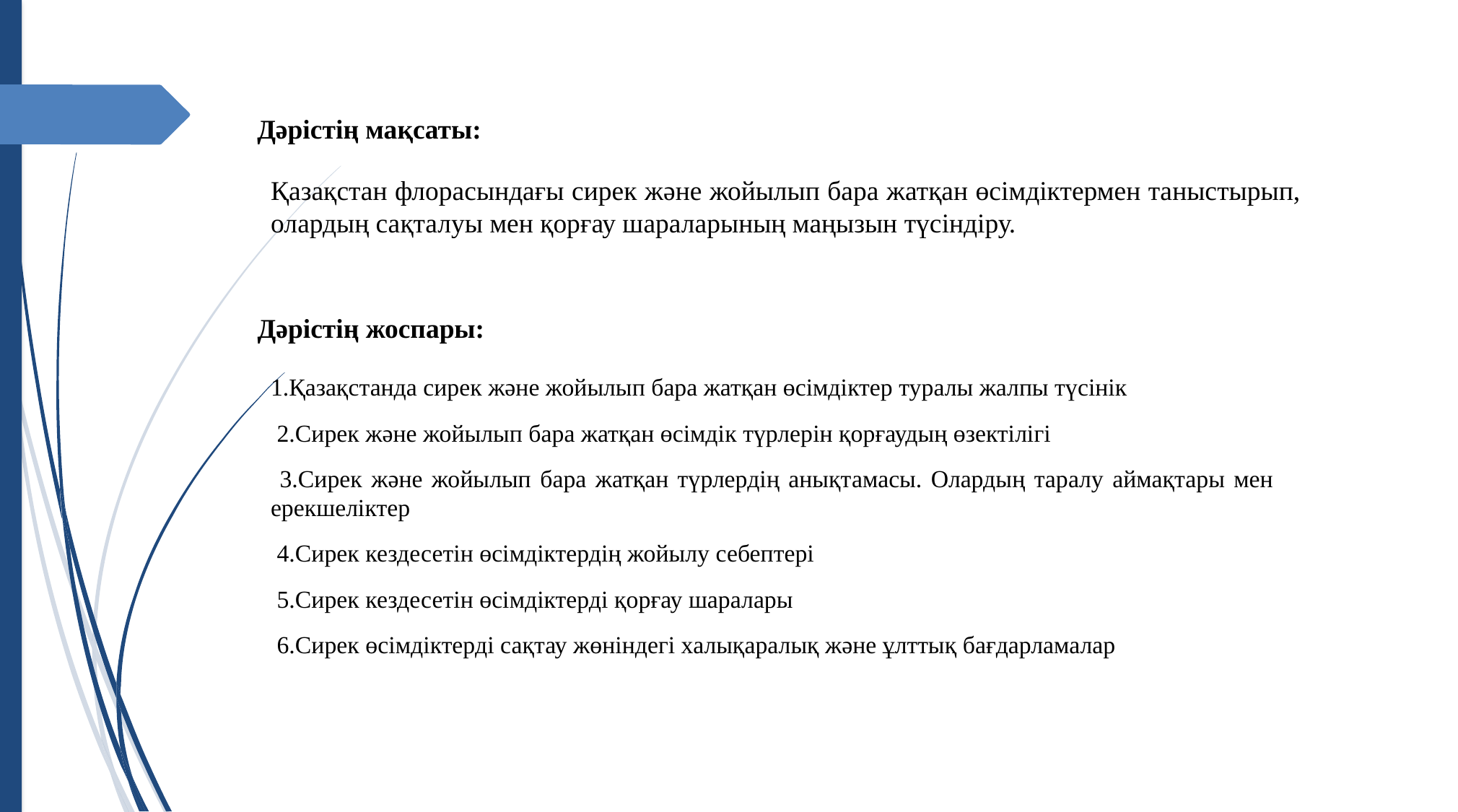

Дәрістің мақсаты:
Қазақстан флорасындағы сирек және жойылып бара жатқан өсімдіктермен таныстырып, олардың сақталуы мен қорғау шараларының маңызын түсіндіру.
# Дәрістің жоспары:
1.Қазақстанда сирек және жойылып бара жатқан өсімдіктер туралы жалпы түсінік
 2.Сирек және жойылып бара жатқан өсімдік түрлерін қорғаудың өзектілігі
 3.Сирек және жойылып бара жатқан түрлердің анықтамасы. Олардың таралу аймақтары мен ерекшеліктер
 4.Сирек кездесетін өсімдіктердің жойылу себептері
 5.Сирек кездесетін өсімдіктерді қорғау шаралары
 6.Сирек өсімдіктерді сақтау жөніндегі халықаралық және ұлттық бағдарламалар